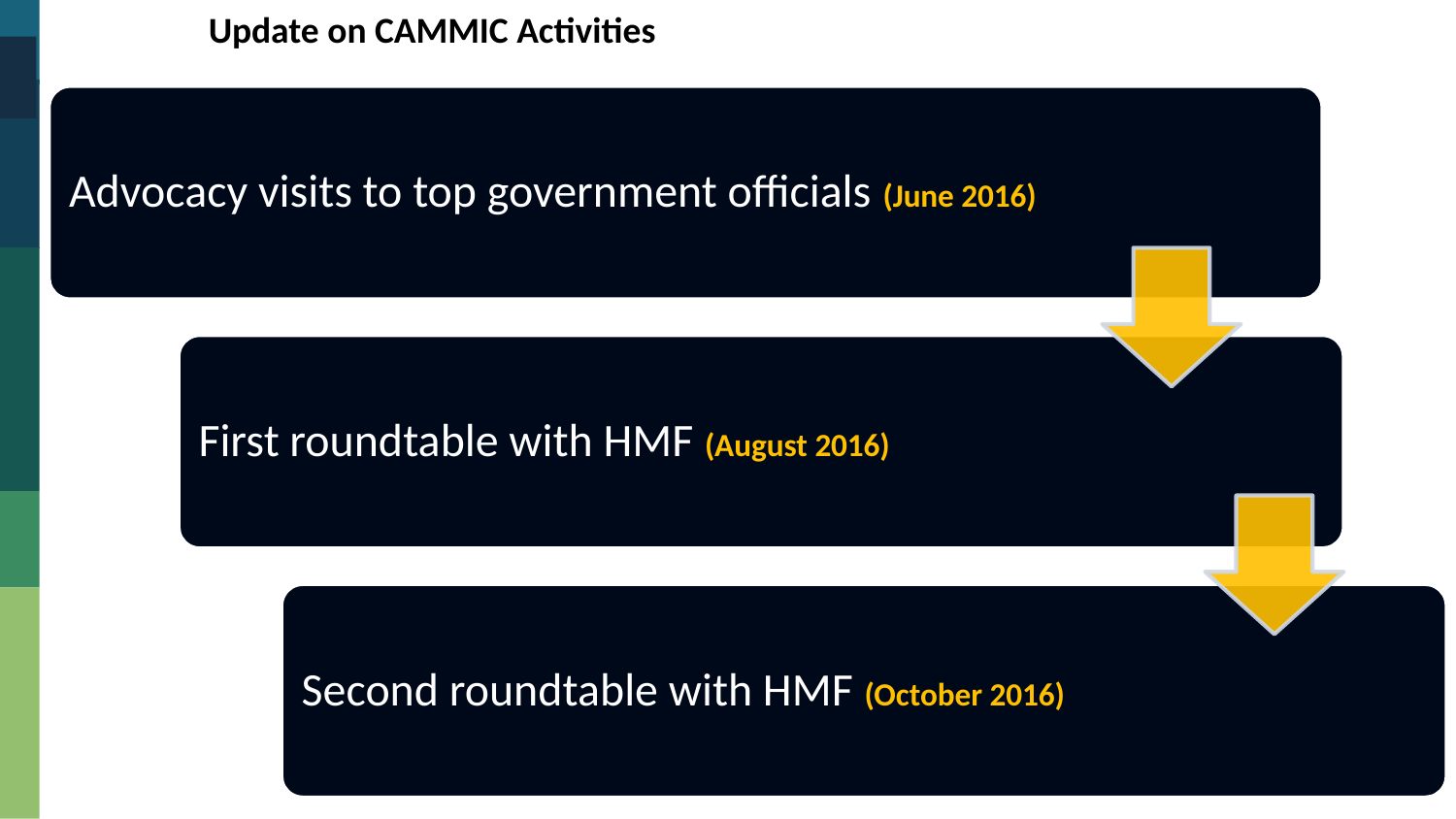

Update on CAMMIC Activities

Advocacy visits to top government officials (June 2016)
First roundtable with HMF (August 2016)
Second roundtable with HMF (October 2016)